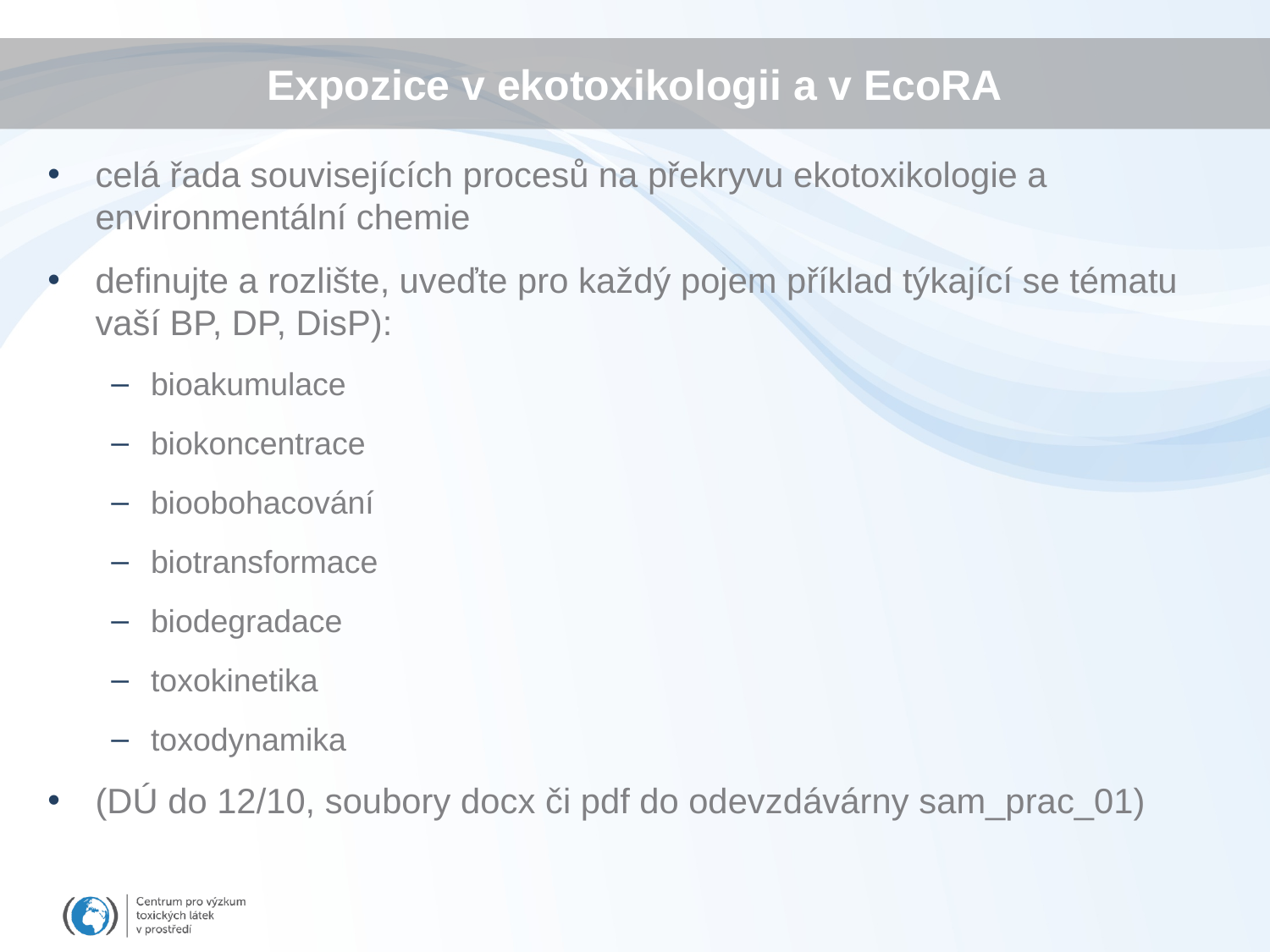

# Expozice v ekotoxikologii a v EcoRA
celá řada souvisejících procesů na překryvu ekotoxikologie a environmentální chemie
definujte a rozlište, uveďte pro každý pojem příklad týkající se tématu vaší BP, DP, DisP):
bioakumulace
biokoncentrace
bioobohacování
biotransformace
biodegradace
toxokinetika
toxodynamika
(DÚ do 12/10, soubory docx či pdf do odevzdávárny sam_prac_01)